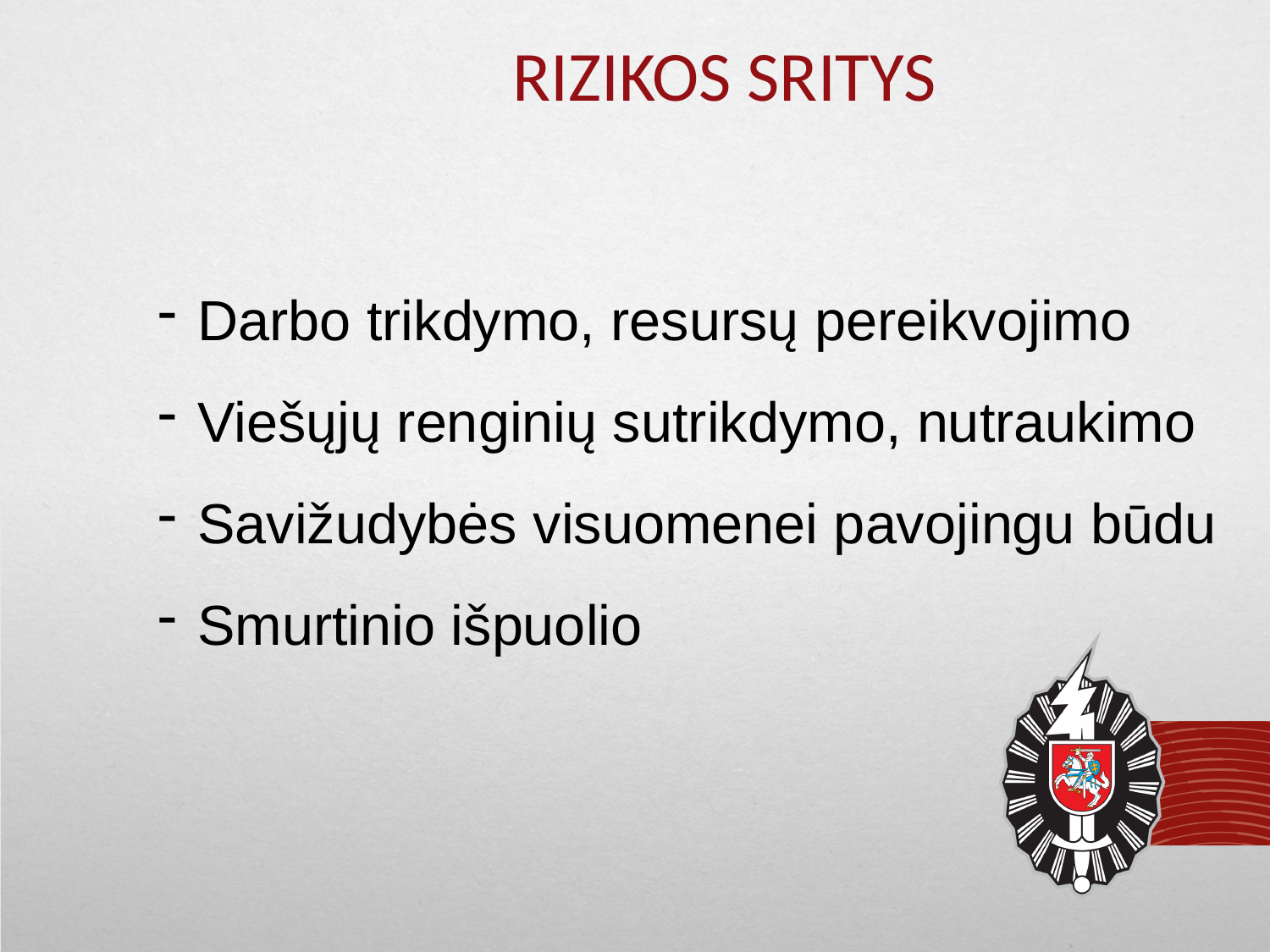

RIZIKOS SRITYS

Darbo trikdymo, resursų pereikvojimo
Viešųjų renginių sutrikdymo, nutraukimo
Savižudybės visuomenei pavojingu būdu
Smurtinio išpuolio